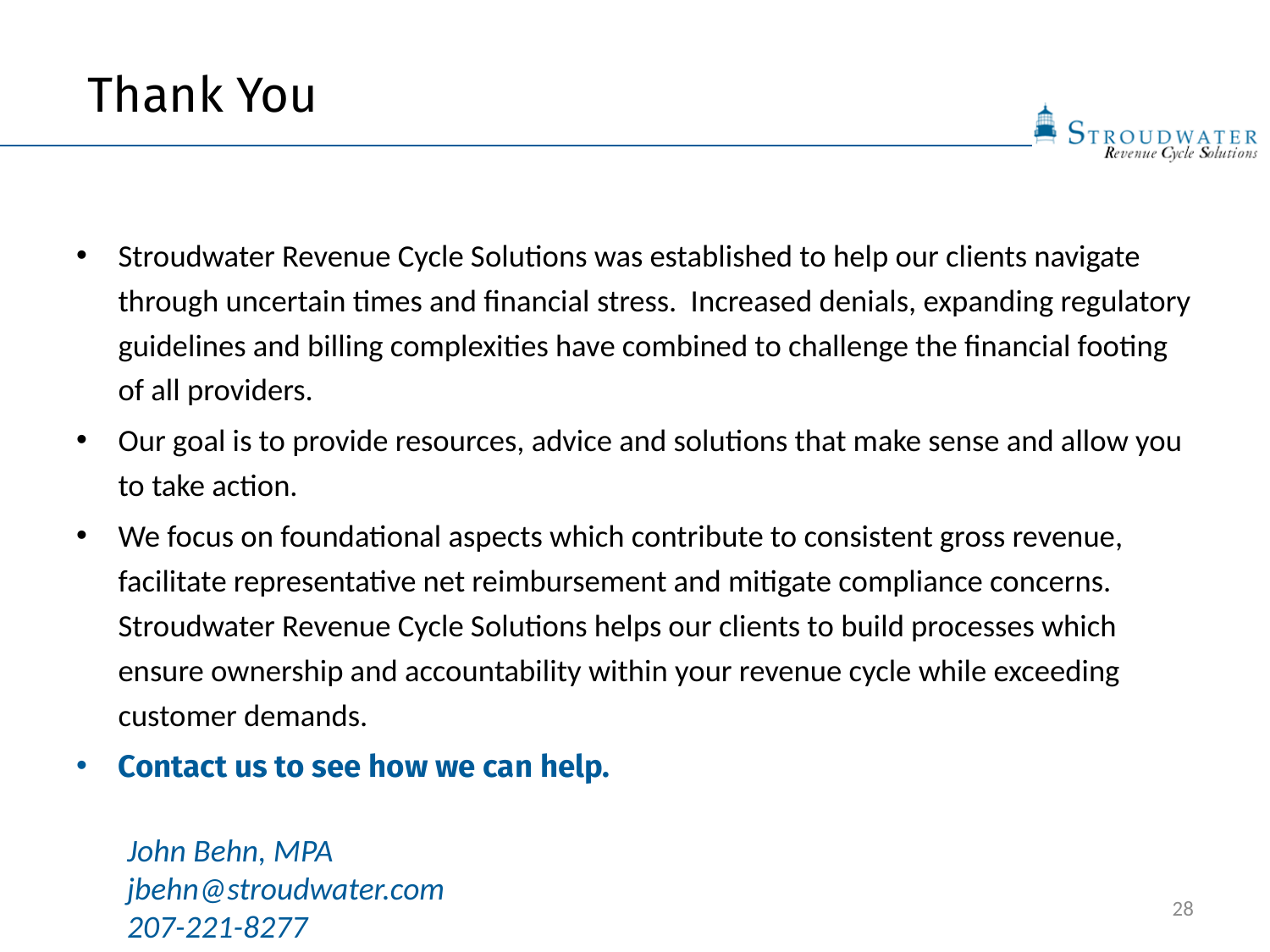

# Thank You
Stroudwater Revenue Cycle Solutions was established to help our clients navigate through uncertain times and financial stress.  Increased denials, expanding regulatory guidelines and billing complexities have combined to challenge the financial footing of all providers.
Our goal is to provide resources, advice and solutions that make sense and allow you to take action.
We focus on foundational aspects which contribute to consistent gross revenue, facilitate representative net reimbursement and mitigate compliance concerns. Stroudwater Revenue Cycle Solutions helps our clients to build processes which ensure ownership and accountability within your revenue cycle while exceeding customer demands.
Contact us to see how we can help.

John Behn, MPA
jbehn@stroudwater.com
207-221-8277
28